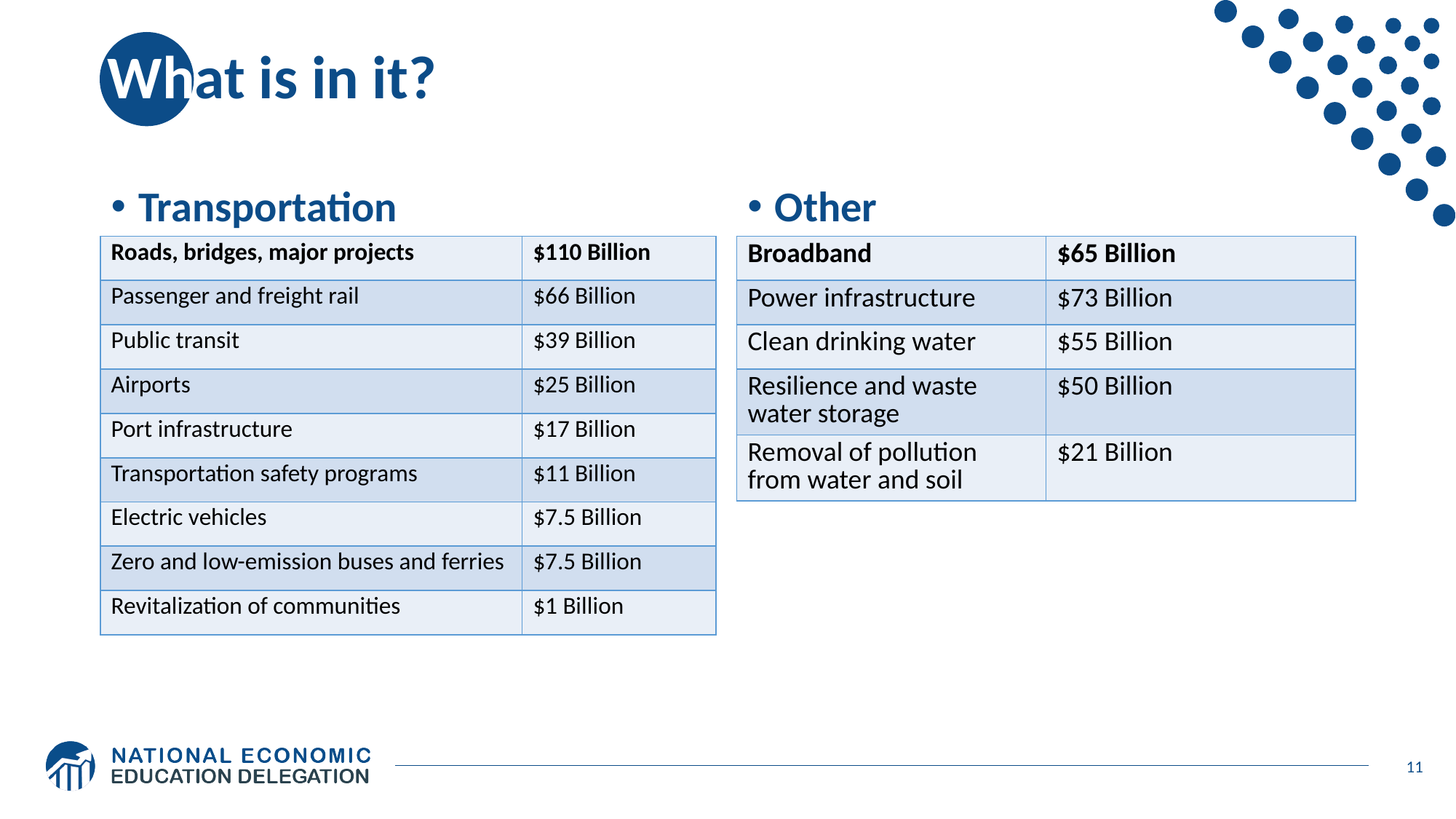

# What is in it?
Transportation
Other
| Roads, bridges, major projects | $110 Billion |
| --- | --- |
| Passenger and freight rail | $66 Billion |
| Public transit | $39 Billion |
| Airports | $25 Billion |
| Port infrastructure | $17 Billion |
| Transportation safety programs | $11 Billion |
| Electric vehicles | $7.5 Billion |
| Zero and low-emission buses and ferries | $7.5 Billion |
| Revitalization of communities | $1 Billion |
| Broadband | $65 Billion |
| --- | --- |
| Power infrastructure | $73 Billion |
| Clean drinking water | $55 Billion |
| Resilience and waste water storage | $50 Billion |
| Removal of pollution from water and soil | $21 Billion |
11